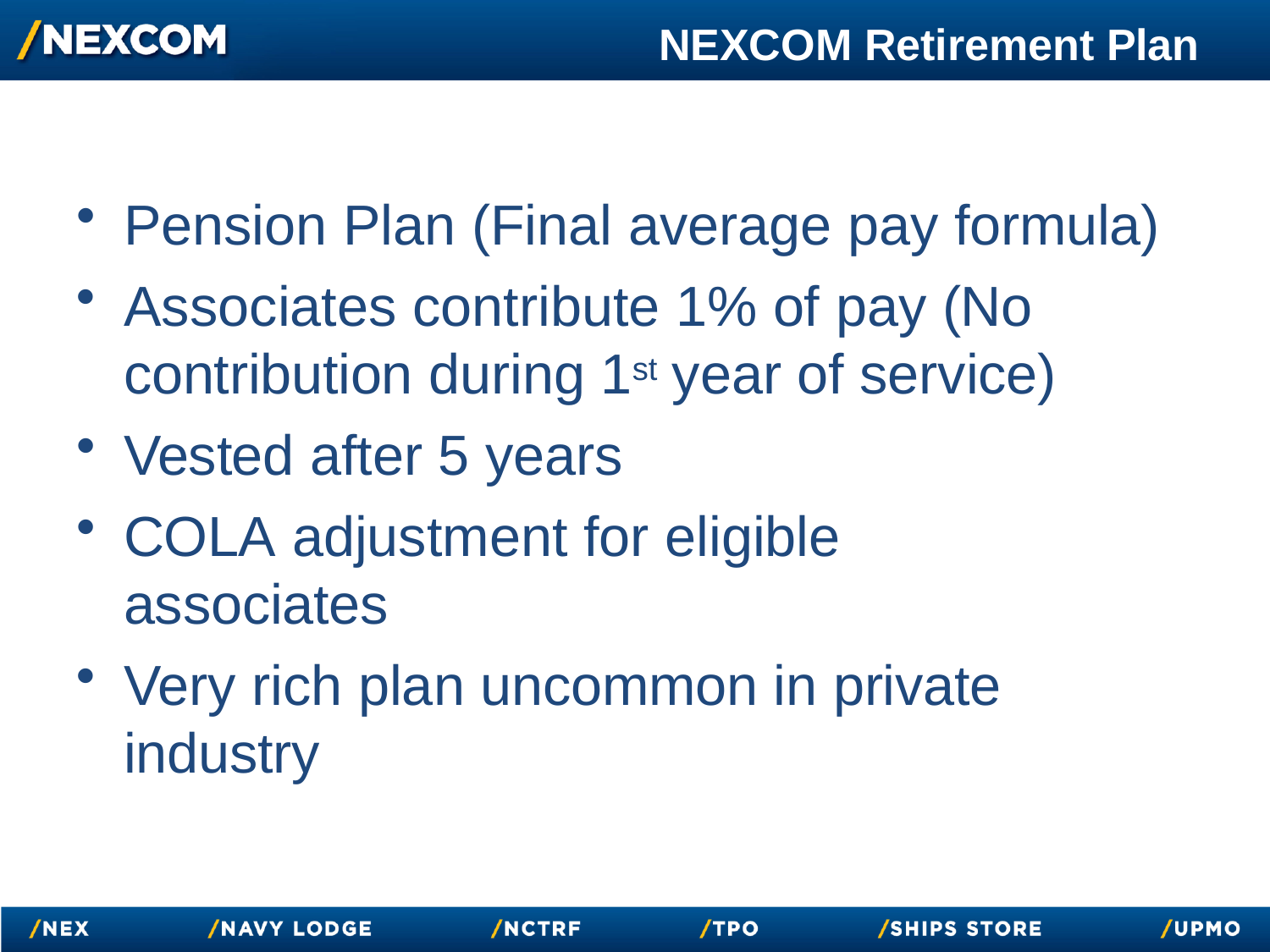

# NEXCOM Retirement Plan
Pension Plan (Final average pay formula)
Associates contribute 1% of pay (No contribution during 1st year of service)
Vested after 5 years
COLA adjustment for eligible associates
Very rich plan uncommon in private industry